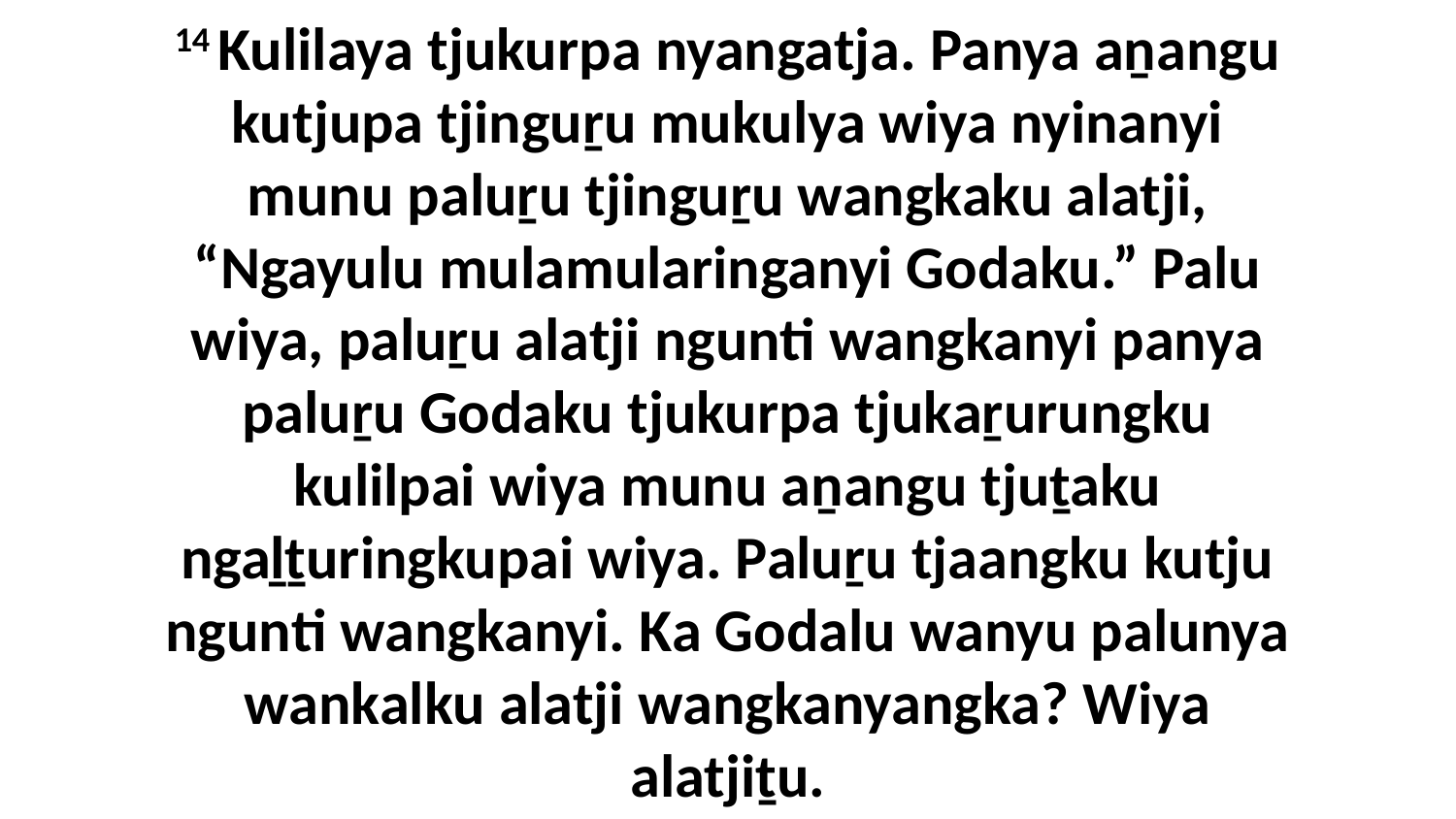

14 Kulilaya tjukurpa nyangatja. Panya aṉangu kutjupa tjinguṟu mukulya wiya nyinanyi munu paluṟu tjinguṟu wangkaku alatji, “Ngayulu mulamularinganyi Godaku.” Palu wiya, paluṟu alatji ngunti wangkanyi panya paluṟu Godaku tjukurpa tjukaṟurungku kulilpai wiya munu aṉangu tjuṯaku ngaḻṯuringkupai wiya. Paluṟu tjaangku kutju ngunti wangkanyi. Ka Godalu wanyu palunya wankalku alatji wangkanyangka? Wiya alatjiṯu.